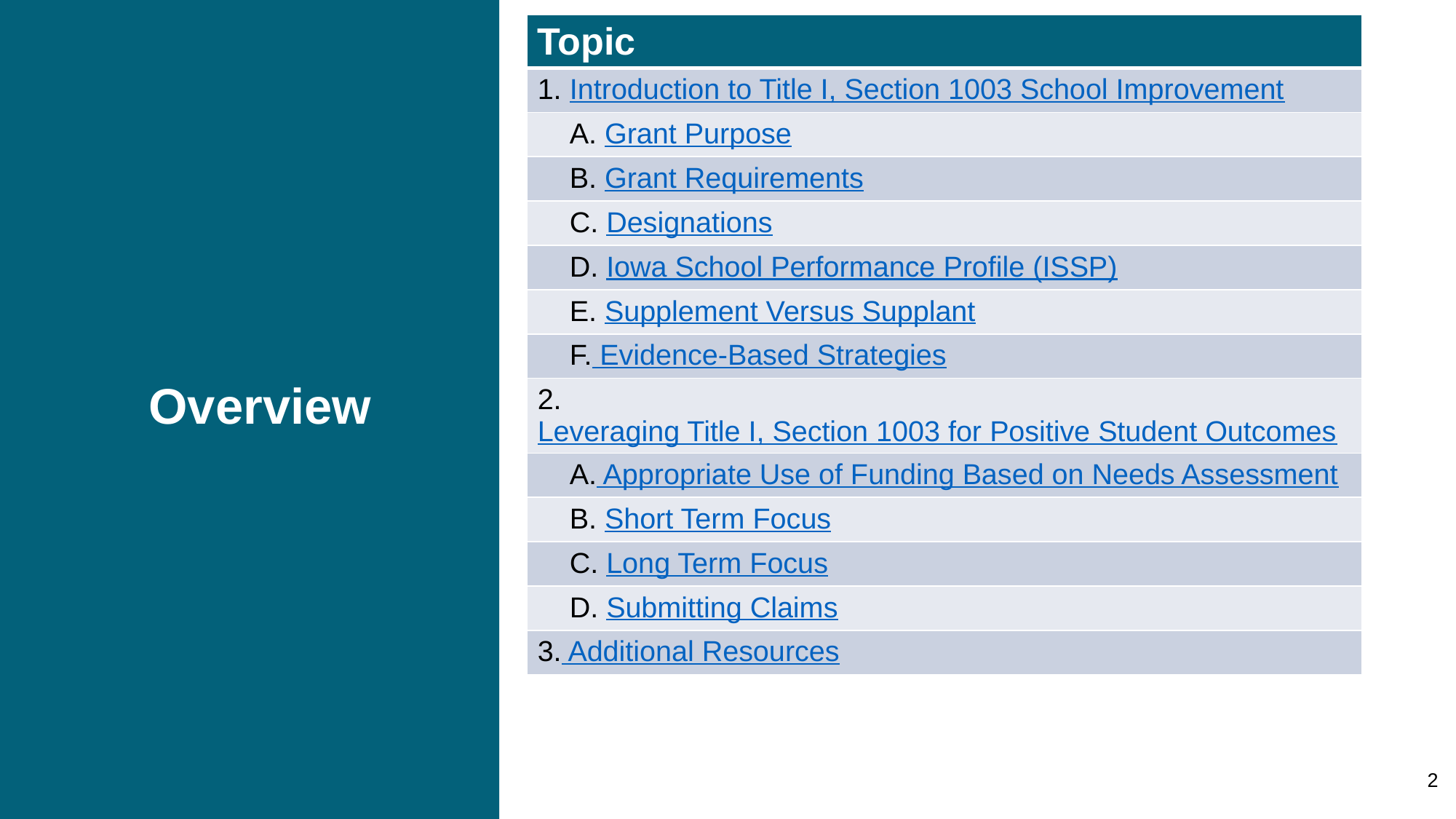

| Topic |
| --- |
| 1. Introduction to Title I, Section 1003 School Improvement |
| A. Grant Purpose |
| B. Grant Requirements |
| C. Designations |
| D. Iowa School Performance Profile (ISSP) |
| E. Supplement Versus Supplant |
| F. Evidence-Based Strategies |
| 2. Leveraging Title I, Section 1003 for Positive Student Outcomes |
| A. Appropriate Use of Funding Based on Needs Assessment |
| B. Short Term Focus |
| C. Long Term Focus |
| D. Submitting Claims |
| 3. Additional Resources |
# Overview
2